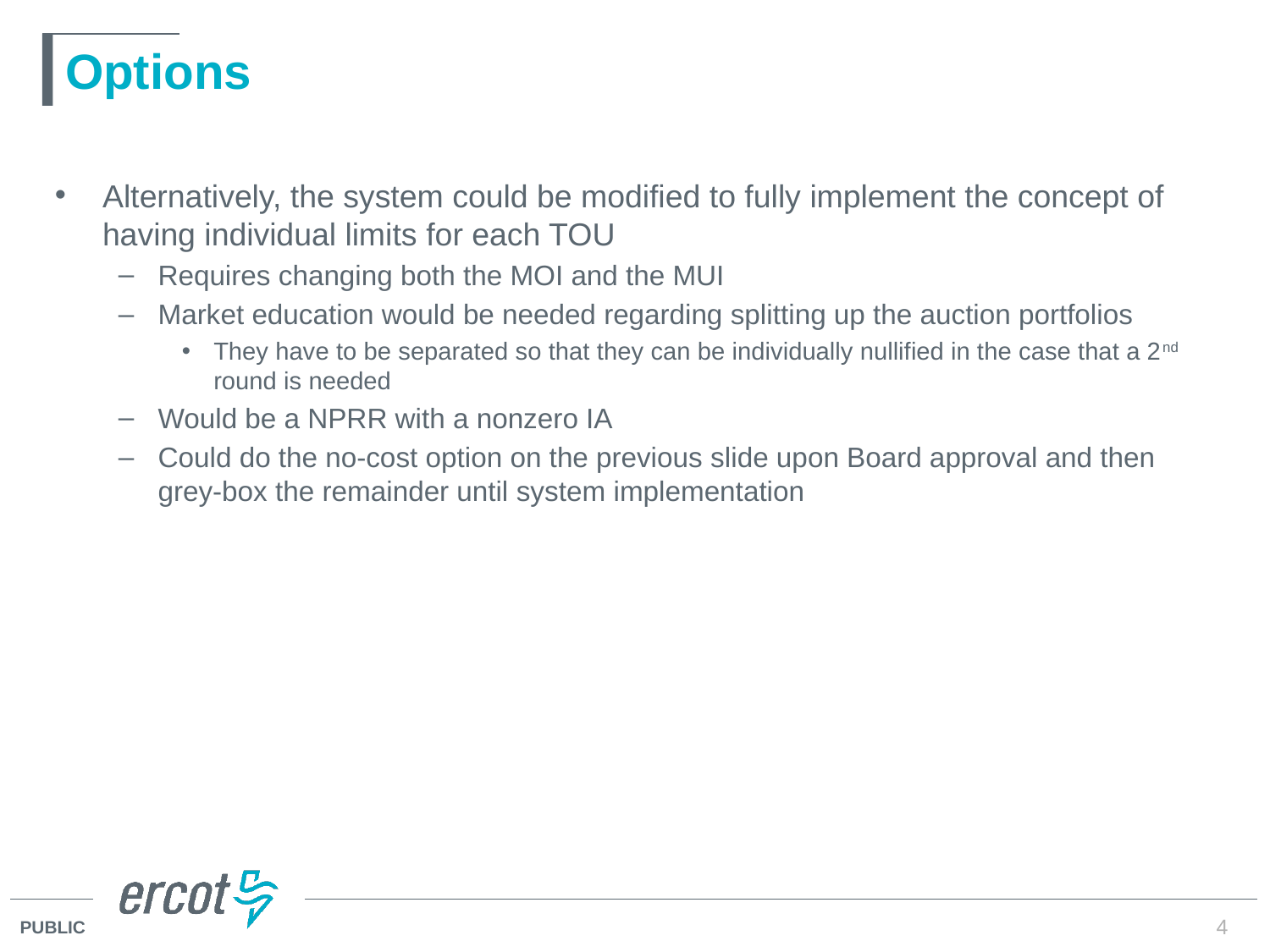

# Options
Alternatively, the system could be modified to fully implement the concept of having individual limits for each TOU
Requires changing both the MOI and the MUI
Market education would be needed regarding splitting up the auction portfolios
They have to be separated so that they can be individually nullified in the case that a 2nd round is needed
Would be a NPRR with a nonzero IA
Could do the no-cost option on the previous slide upon Board approval and then grey-box the remainder until system implementation

4